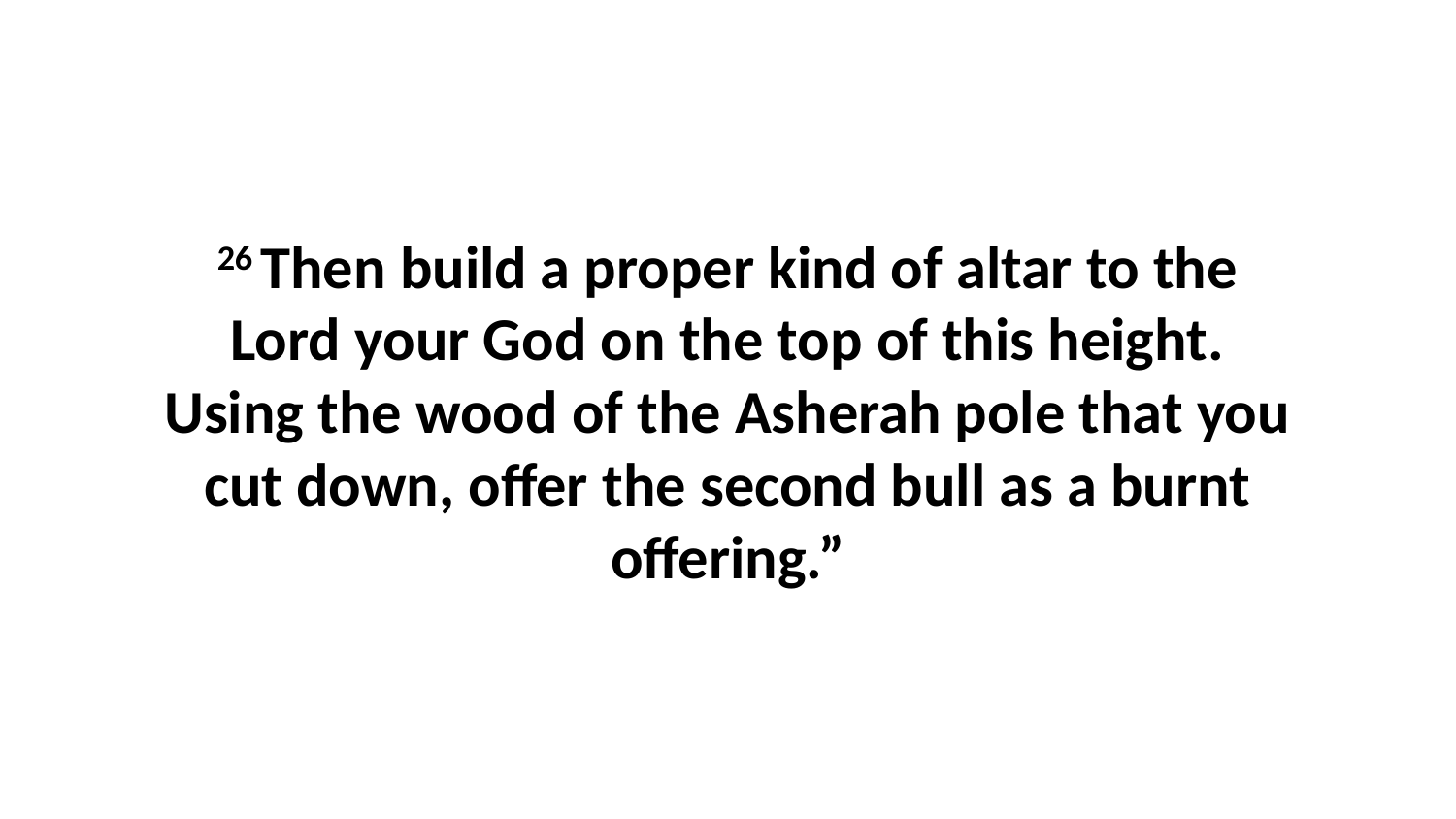

26 Then build a proper kind of altar to the Lord your God on the top of this height. Using the wood of the Asherah pole that you cut down, offer the second bull as a burnt offering.”